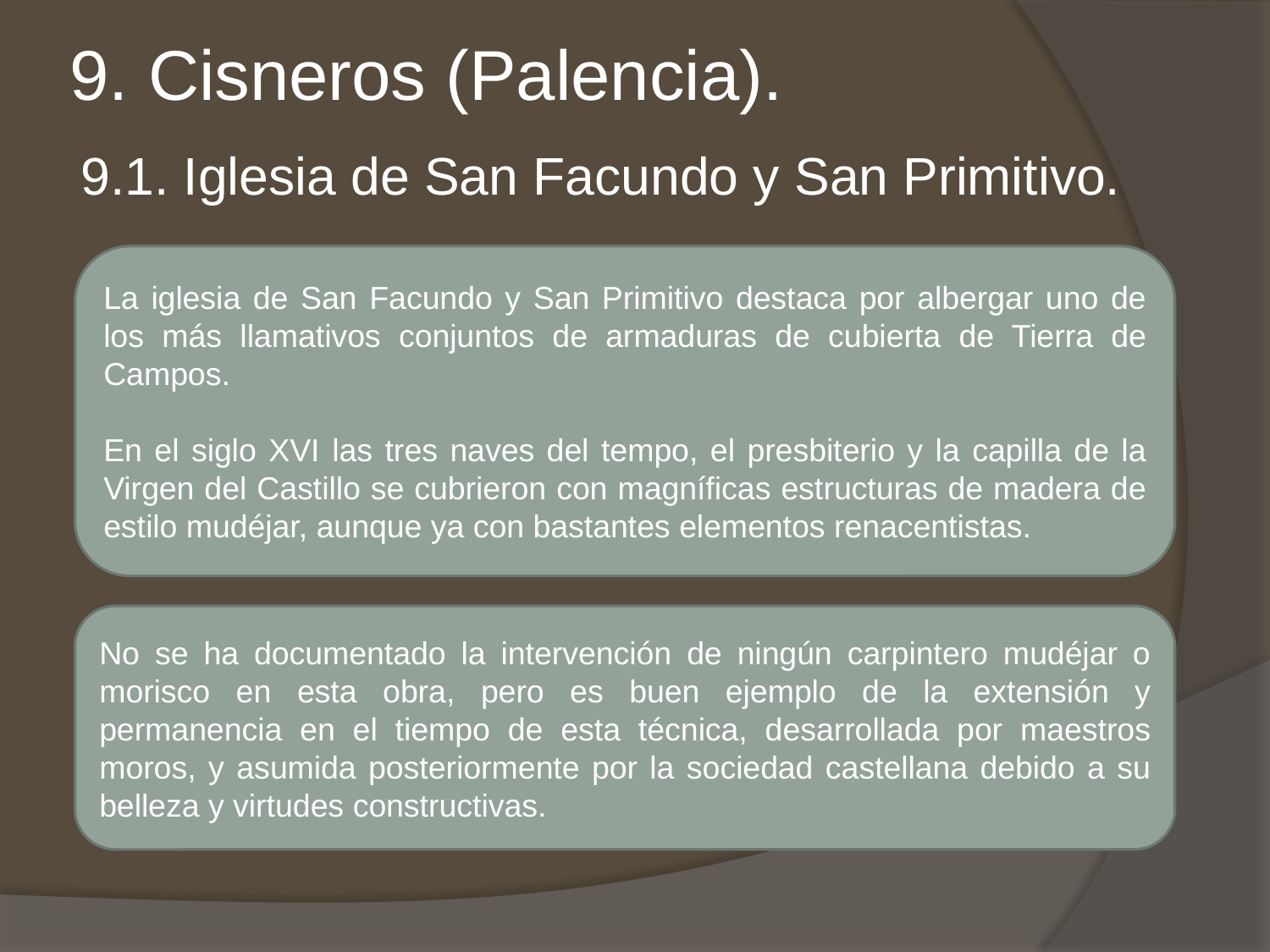

# 9. Cisneros (Palencia).
9.1. Iglesia de San Facundo y San Primitivo.

La iglesia de San Facundo y San Primitivo destaca por albergar uno de los más llamativos conjuntos de armaduras de cubierta de Tierra de Campos.

En el siglo XVI las tres naves del tempo, el presbiterio y la capilla de la Virgen del Castillo se cubrieron con magníficas estructuras de madera de estilo mudéjar, aunque ya con bastantes elementos renacentistas.
No se ha documentado la intervención de ningún carpintero mudéjar o morisco en esta obra, pero es buen ejemplo de la extensión y permanencia en el tiempo de esta técnica, desarrollada por maestros moros, y asumida posteriormente por la sociedad castellana debido a su belleza y virtudes constructivas.